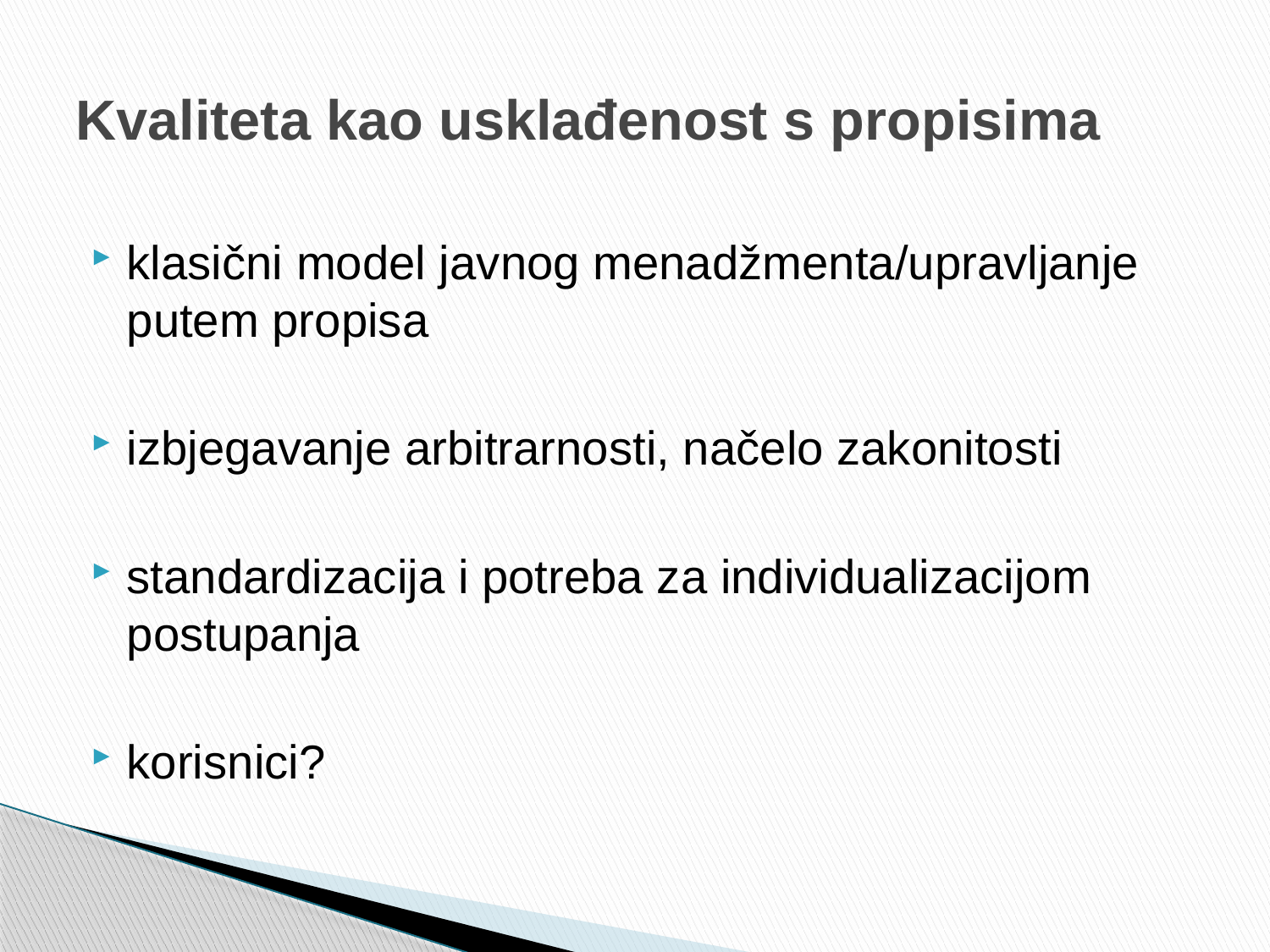

# Kvaliteta kao usklađenost s propisima
klasični model javnog menadžmenta/upravljanje putem propisa

izbjegavanje arbitrarnosti, načelo zakonitosti

standardizacija i potreba za individualizacijom postupanja

korisnici?